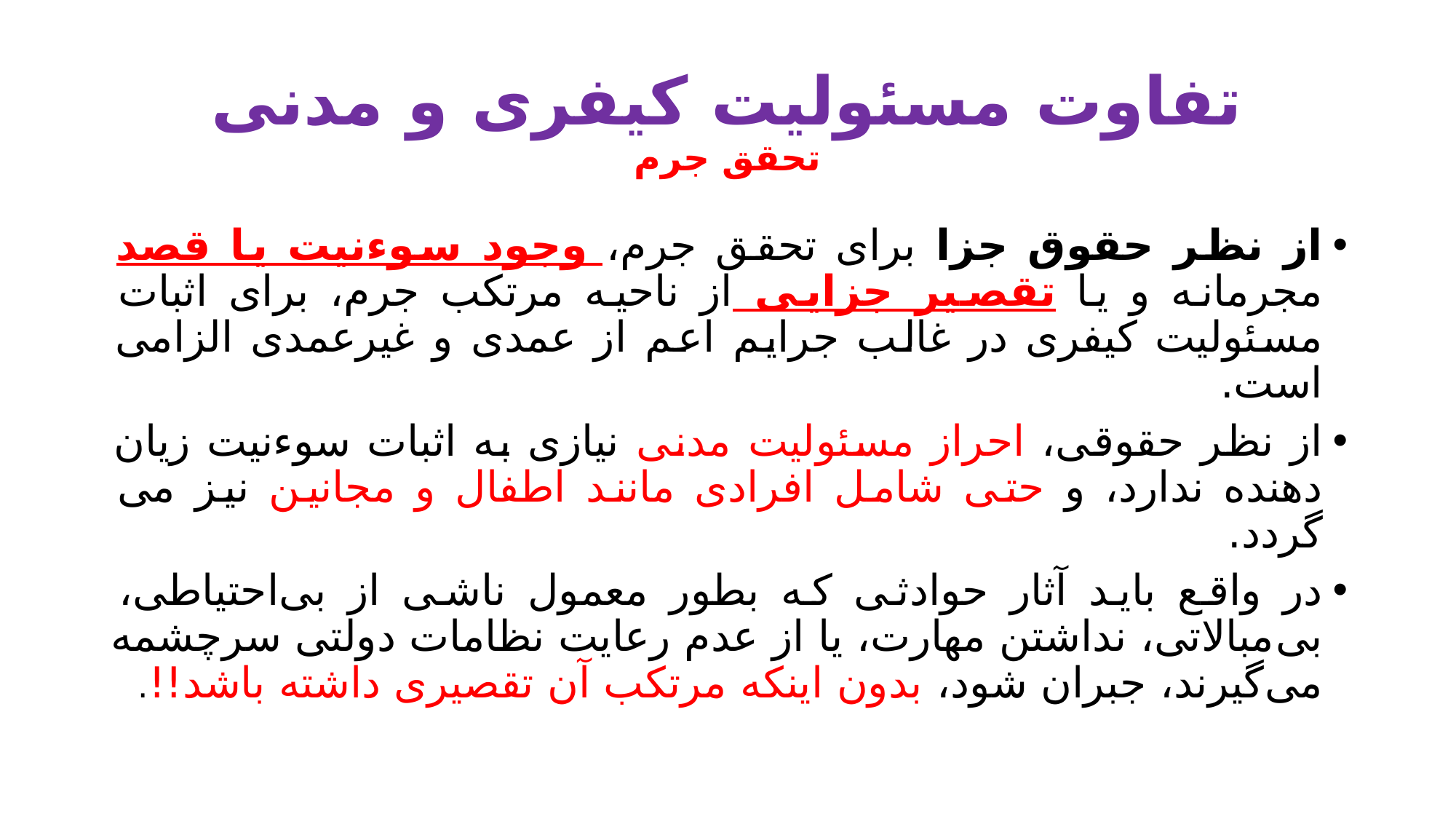

# تفاوت مسئولیت کیفری و مدنی تحقق جرم
از نظر حقوق جزا برای تحقق جرم، وجود سوءنیت یا قصد مجرمانه و یا تقصیر جزایی از ناحیه مرتکب جرم، برای اثبات مسئولیت کیفری در غالب جرایم اعم از عمدی و غیرعمدی الزامی است.
از نظر حقوقی، احراز مسئولیت مدنی نیازی به اثبات سوءنیت زیان دهنده ندارد، و حتی شامل افرادی مانند اطفال و مجانین نیز می گردد.
در واقع باید آثار حوادثی که بطور معمول ناشی از بی‌احتیاطی، بی‌مبالاتی، نداشتن مهارت، یا از عدم رعایت نظامات دولتی سرچشمه می‌گیرند، جبران شود، بدون اینکه مرتکب آن تقصیری داشته باشد!!.